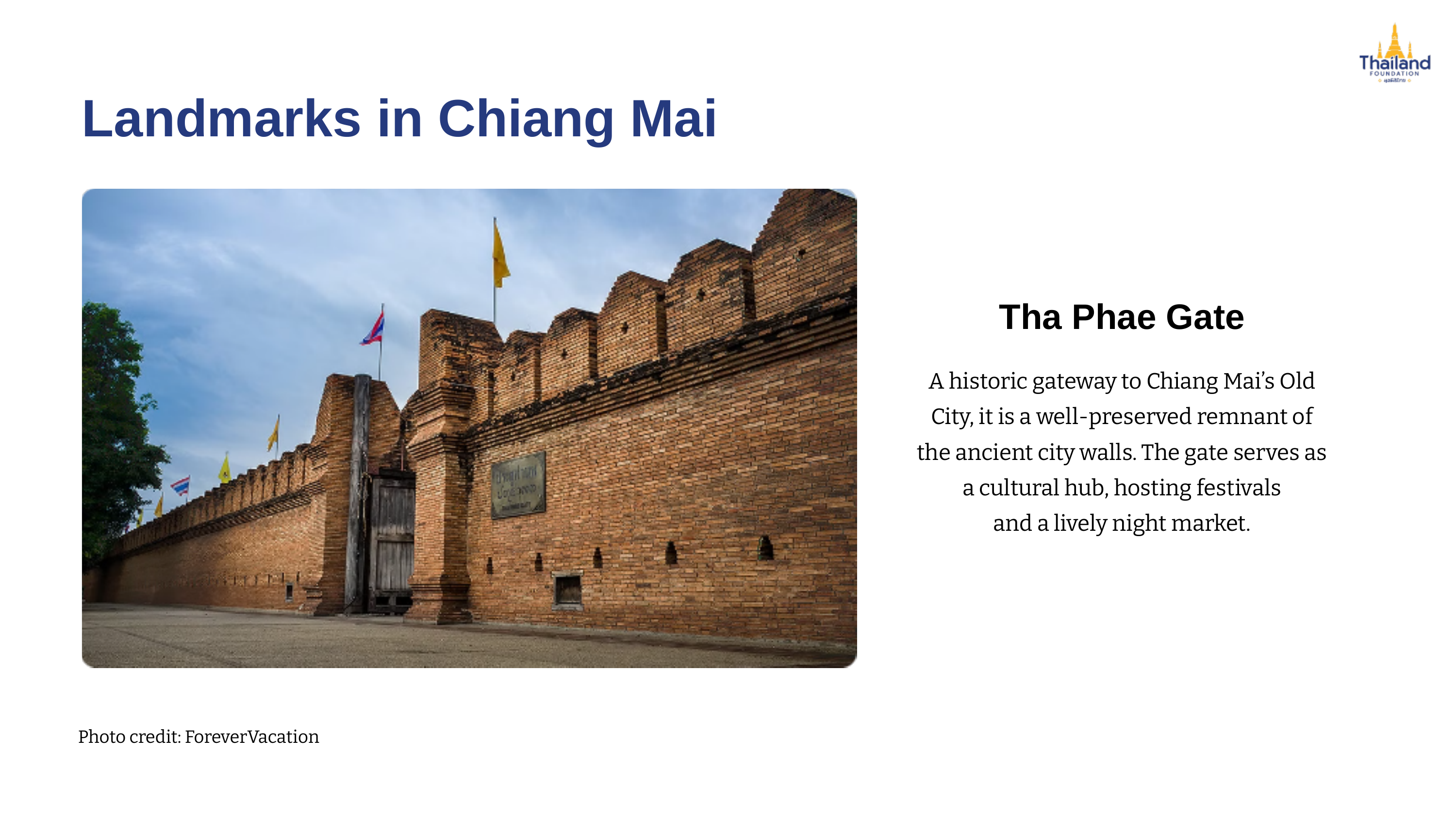

Landmarks in Chiang Mai

Tha Phae Gate
A historic gateway to Chiang Mai’s Old City, it is a well-preserved remnant of the ancient city walls. The gate serves as a cultural hub, hosting festivals
and a lively night market.
Photo credit: ForeverVacation